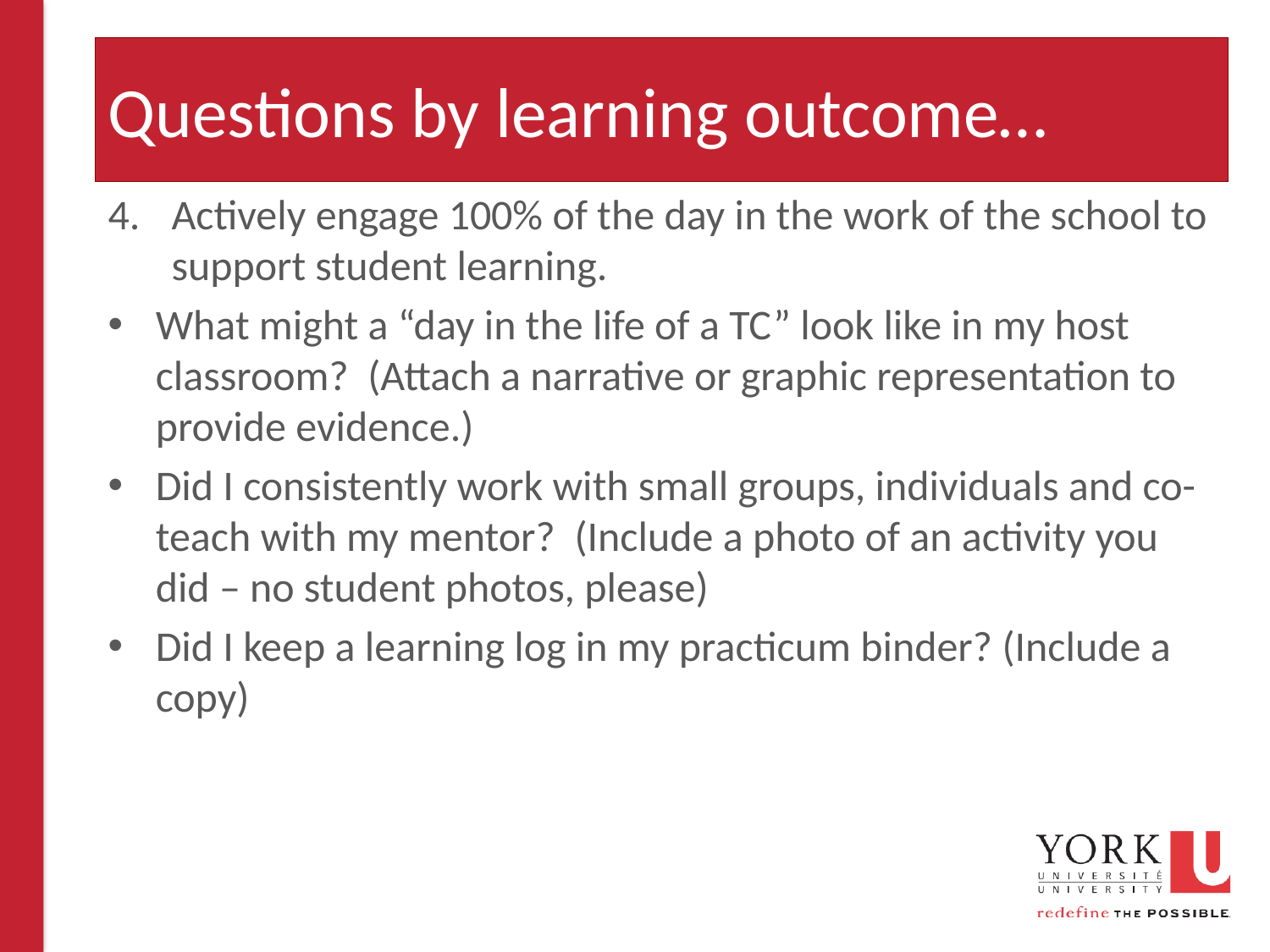

# Questions by learning outcome…
Actively engage 100% of the day in the work of the school to support student learning.
What might a “day in the life of a TC” look like in my host classroom?  (Attach a narrative or graphic representation to provide evidence.)
Did I consistently work with small groups, individuals and co-teach with my mentor?  (Include a photo of an activity you did – no student photos, please)
Did I keep a learning log in my practicum binder? (Include a copy)